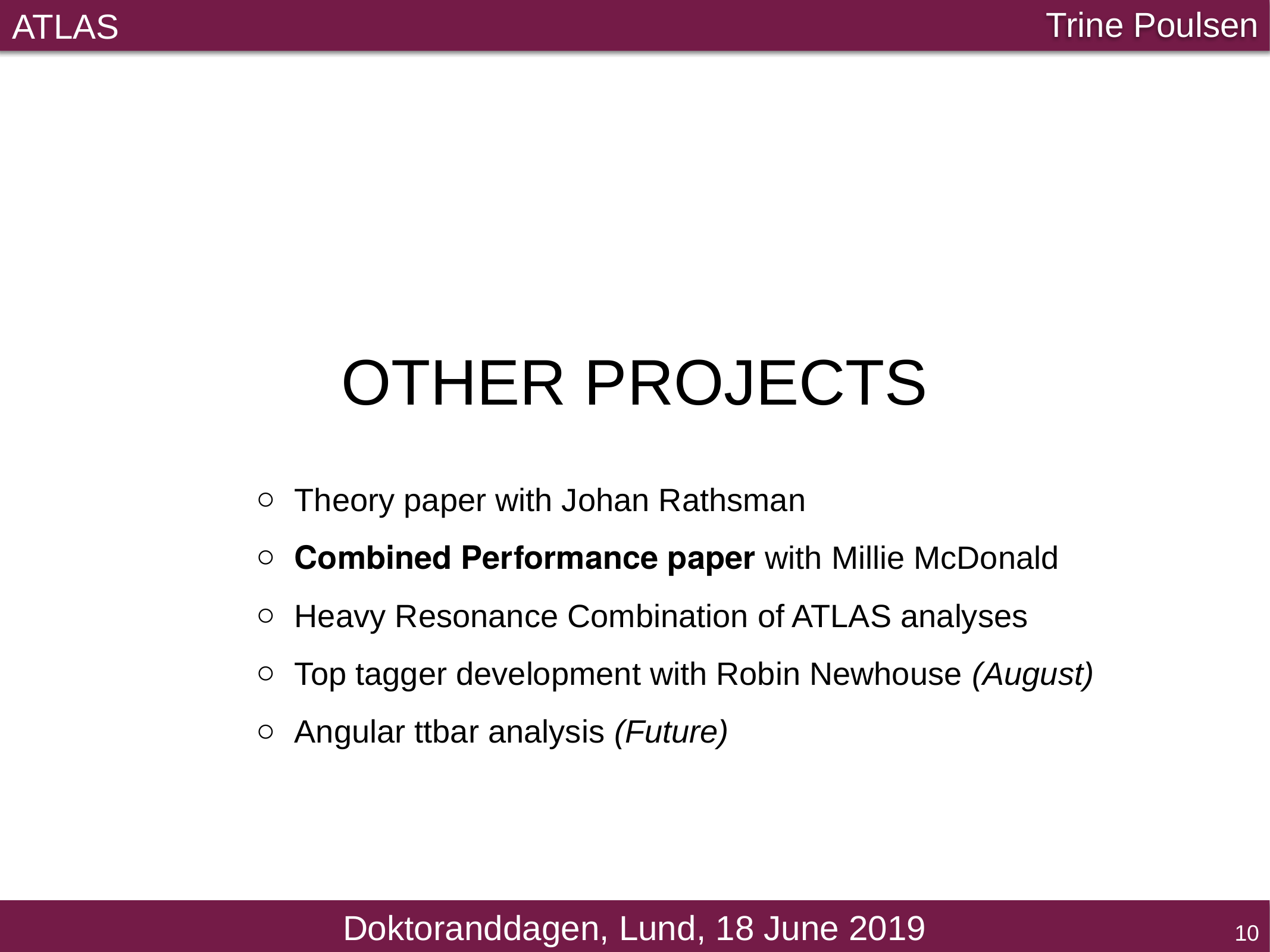

# Other Projects
Theory paper with Johan Rathsman
Combined Performance paper with Millie McDonald
Heavy Resonance Combination of ATLAS analyses
Top tagger development with Robin Newhouse (August)
Angular ttbar analysis (Future)
10